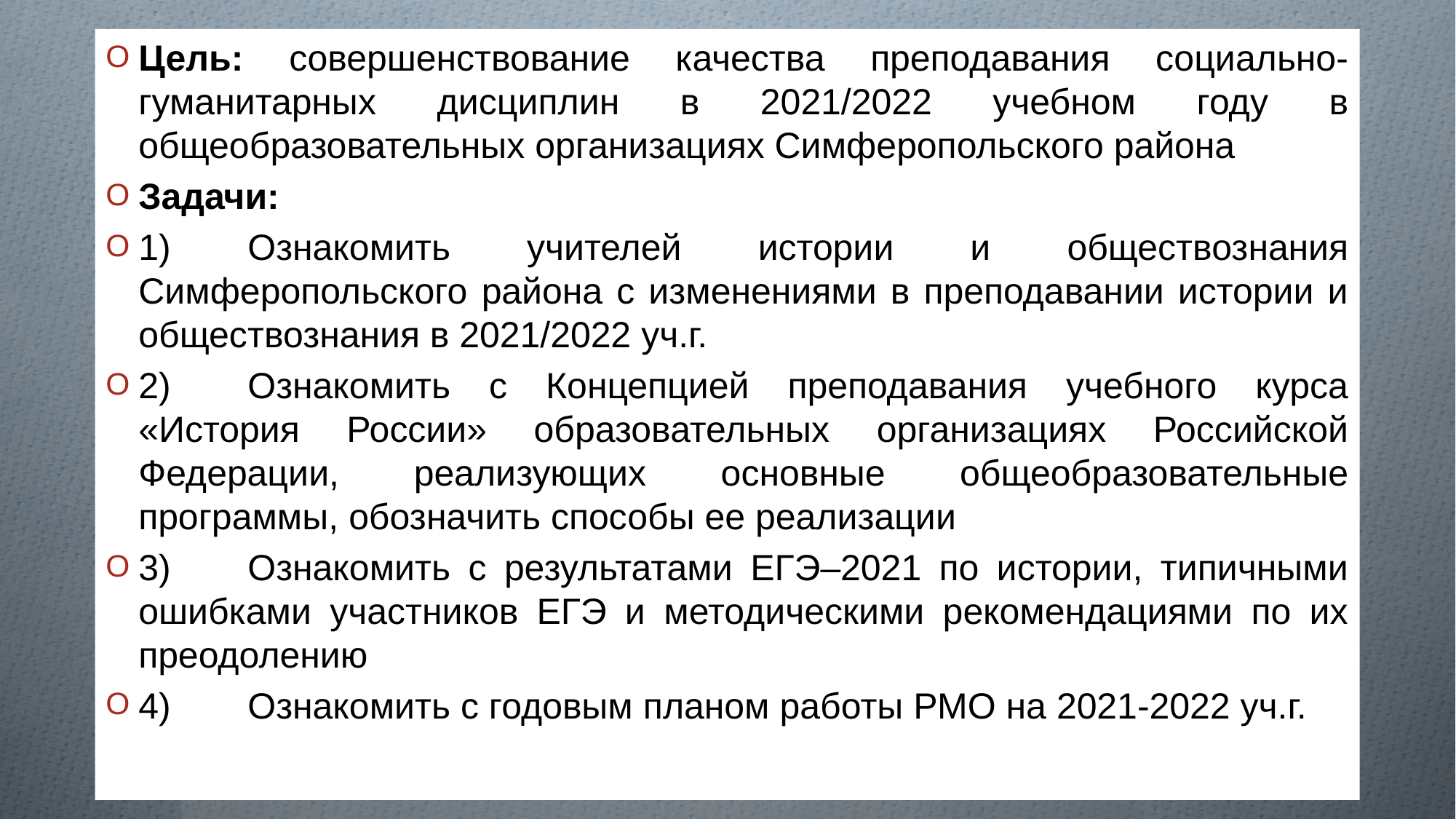

Цель: совершенствование качества преподавания социально-гуманитарных дисциплин в 2021/2022 учебном году в общеобразовательных организациях Симферопольского района
Задачи:
1)	Ознакомить учителей истории и обществознания Симферопольского района с изменениями в преподавании истории и обществознания в 2021/2022 уч.г.
2)	Ознакомить с Концепцией преподавания учебного курса «История России» образовательных организациях Российской Федерации, реализующих основные общеобразовательные программы, обозначить способы ее реализации
3)	Ознакомить с результатами ЕГЭ–2021 по истории, типичными ошибками участников ЕГЭ и методическими рекомендациями по их преодолению
4)	Ознакомить с годовым планом работы РМО на 2021-2022 уч.г.